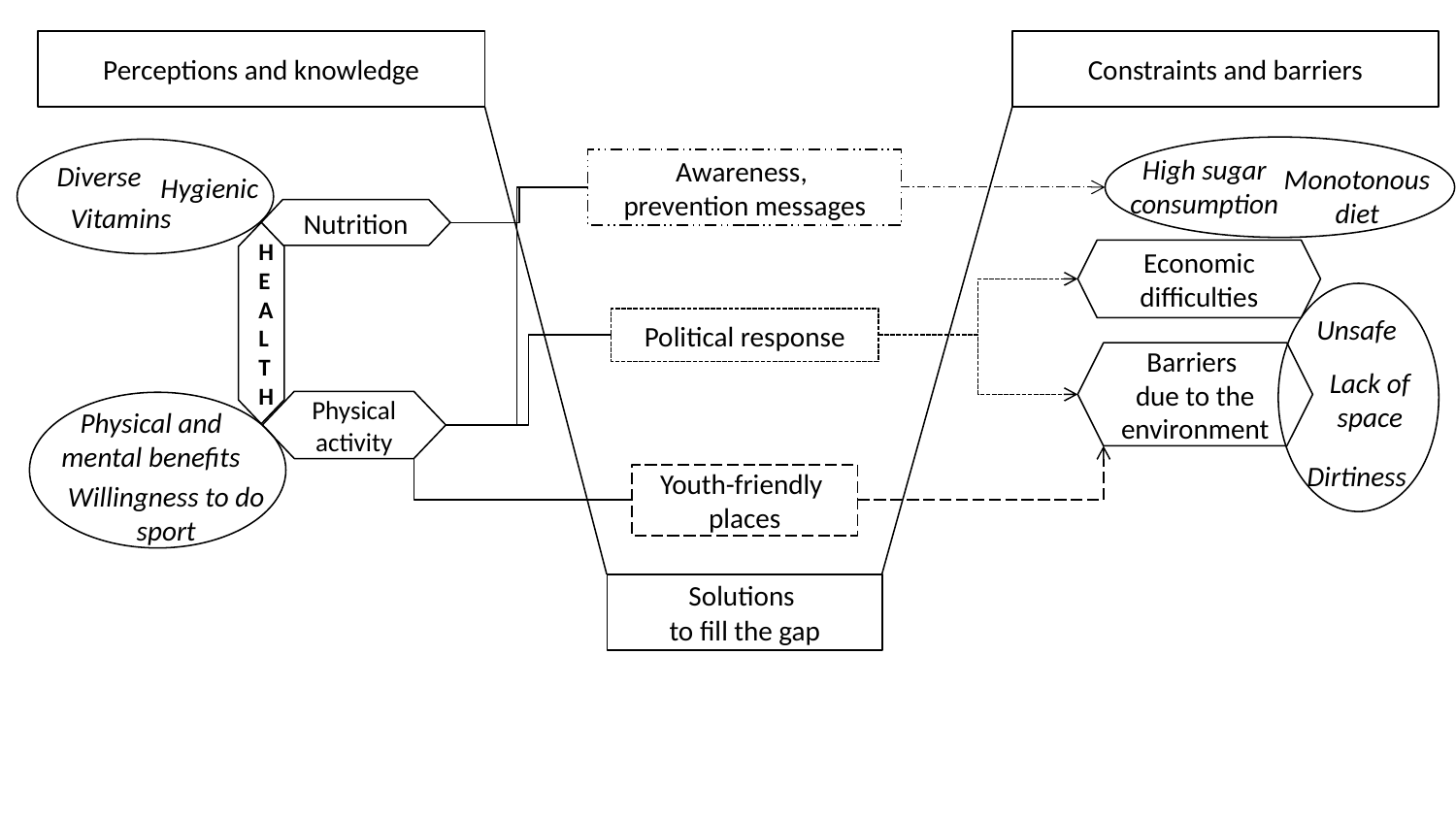

Perceptions and knowledge
Constraints and barriers

High sugar consumption
Monotonous diet

Diverse

  Vitamins
Hygienic
Awareness,
prevention messages
Nutrition
Economic difficulties

HEALTH
Unsafe
Lack of space
Dirtiness
Political response
Barriers
due to the environment
Physical and mental benefits

Willingness to do sport
Physical activity
Youth-friendly
places
Solutions
to fill the gap